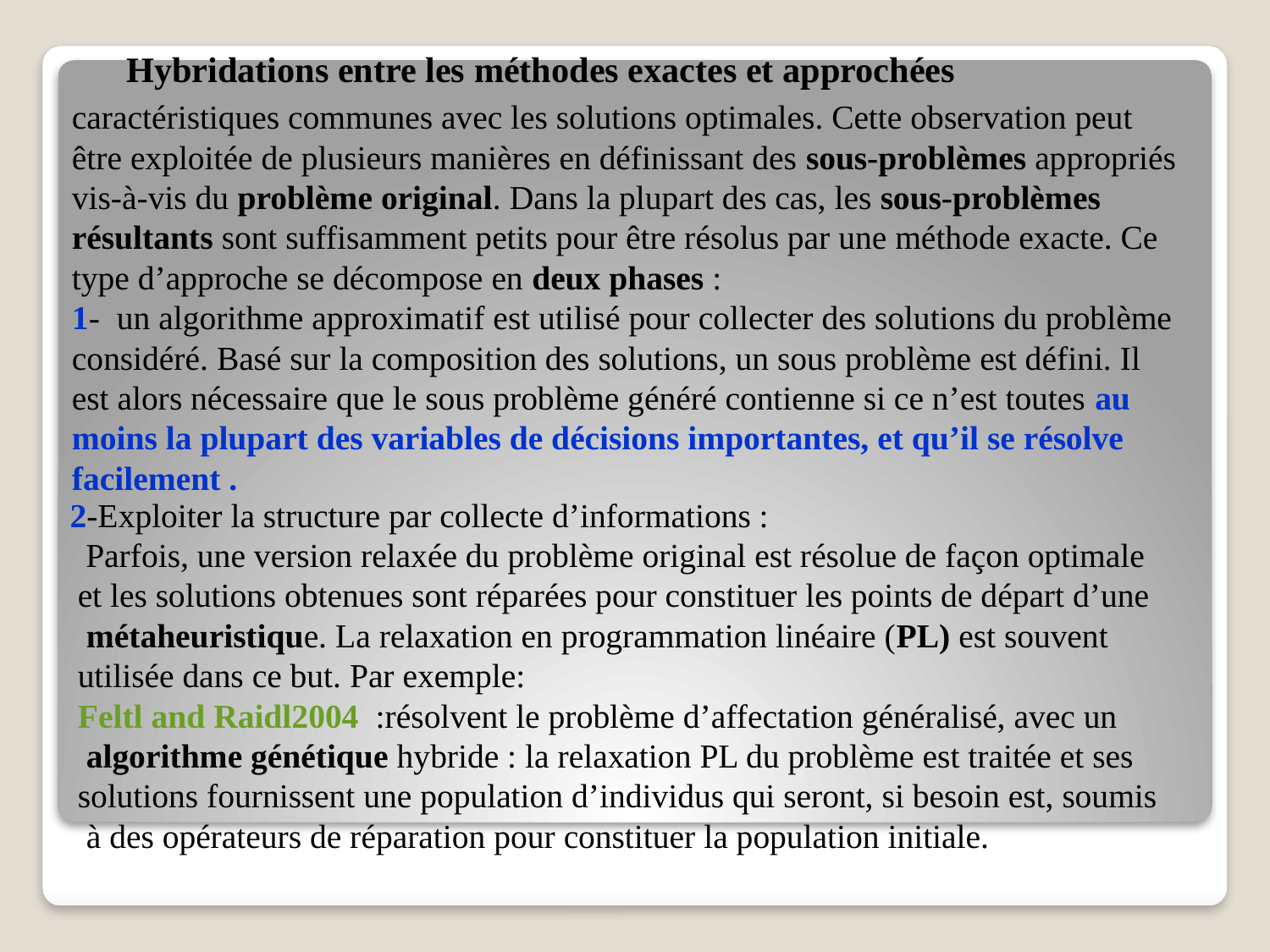

# caractéristiques communes avec les solutions optimales. Cette observation peut être exploitée de plusieurs manières en définissant des sous-problèmes appropriés vis-à-vis du problème original. Dans la plupart des cas, les sous-problèmes résultants sont suffisamment petits pour être résolus par une méthode exacte. Ce type d’approche se décompose en deux phases : 1-  un algorithme approximatif est utilisé pour collecter des solutions du problème considéré. Basé sur la composition des solutions, un sous problème est défini. Il est alors nécessaire que le sous problème généré contienne si ce n’est toutes au moins la plupart des variables de décisions importantes, et qu’il se résolve facilement .
     Hybridations entre les méthodes exactes et approchées
  2-Exploiter la structure par collecte d’informations :
 Parfois, une version relaxée du problème original est résolue de façon optimale
et les solutions obtenues sont réparées pour constituer les points de départ d’une
 métaheuristique. La relaxation en programmation linéaire (PL) est souvent
utilisée dans ce but. Par exemple:
Feltl and Raidl2004  :résolvent le problème d’affectation généralisé, avec un
 algorithme génétique hybride : la relaxation PL du problème est traitée et ses
solutions fournissent une population d’individus qui seront, si besoin est, soumis
 à des opérateurs de réparation pour constituer la population initiale.